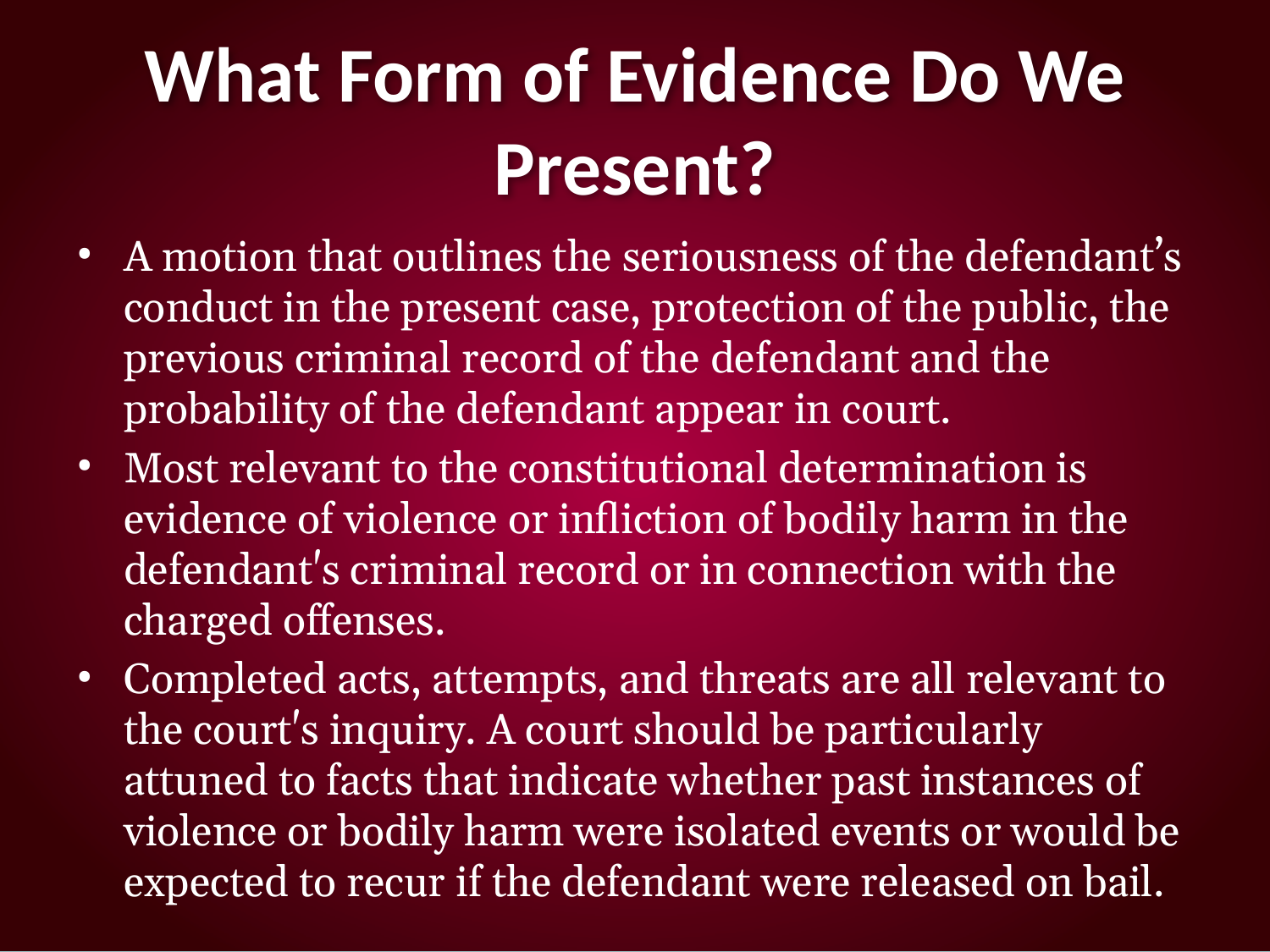

# What Form of Evidence Do We Present?
A motion that outlines the seriousness of the defendant’s conduct in the present case, protection of the public, the previous criminal record of the defendant and the probability of the defendant appear in court.
Most relevant to the constitutional determination is evidence of violence or infliction of bodily harm in the defendant's criminal record or in connection with the charged offenses.
Completed acts, attempts, and threats are all relevant to the court's inquiry. A court should be particularly attuned to facts that indicate whether past instances of violence or bodily harm were isolated events or would be expected to recur if the defendant were released on bail.